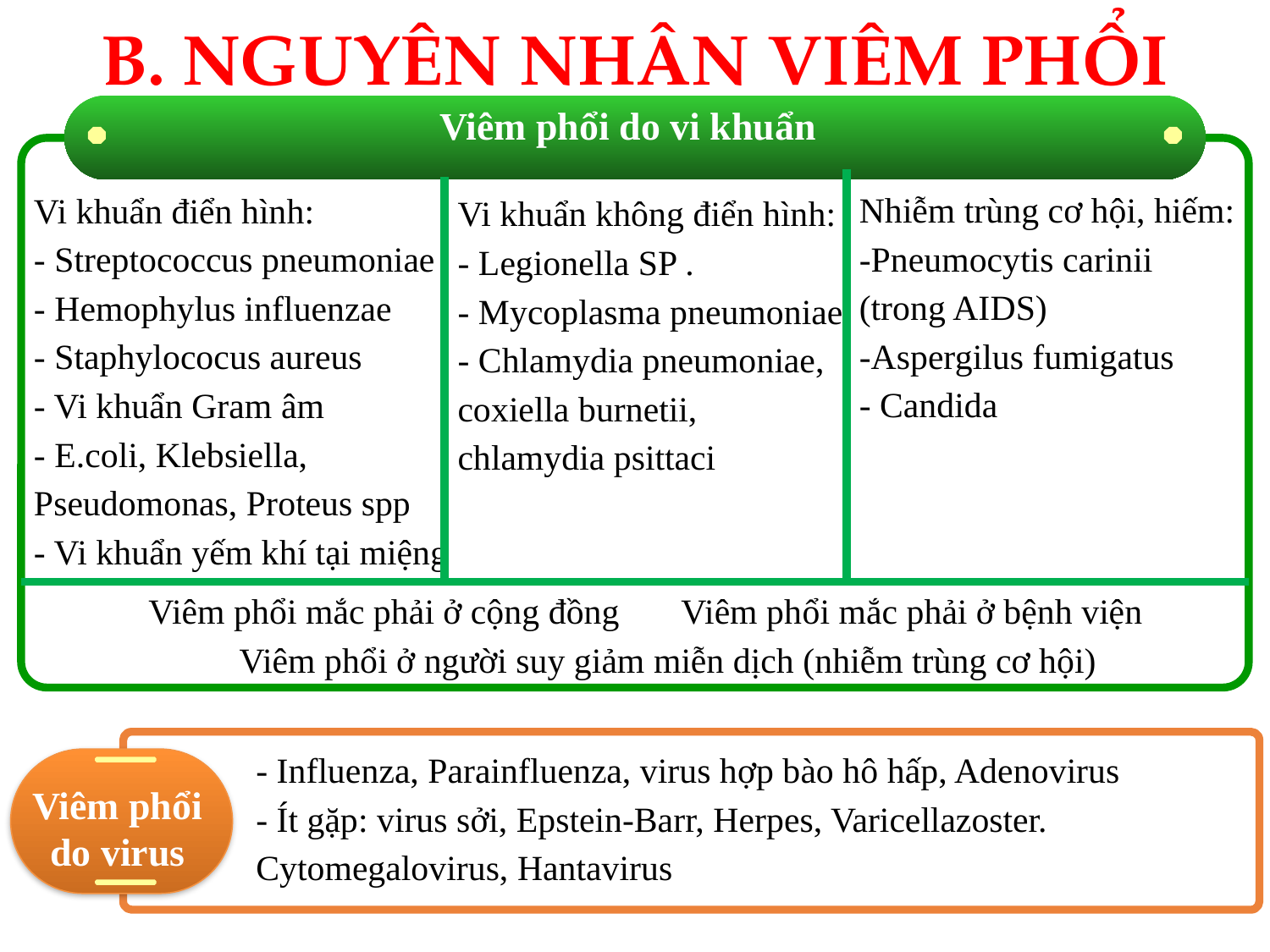

B. NGUYÊN NHÂN VIÊM PHỔI
Viêm phổi do vi khuẩn

Nhiễm trùng cơ hội, hiếm:
-Pneumocytis carinii
(trong AIDS)
-Aspergilus fumigatus
- Candida
Vi khuẩn điển hình:
- Streptococcus pneumoniae
- Hemophylus influenzae
- Staphylococus aureus
- Vi khuẩn Gram âm
- E.coli, Klebsiella, Pseudomonas, Proteus spp
- Vi khuẩn yếm khí tại miệng
Vi khuẩn không điển hình:
- Legionella SP .
- Mycoplasma pneumoniae
- Chlamydia pneumoniae, coxiella burnetii, chlamydia psittaci
Viêm phổi do virus

- Influenza, Parainfluenza, virus hợp bào hô hấp, Adenovirus
- Ít gặp: virus sởi, Epstein-Barr, Herpes, Varicellazoster.   Cytomegalovirus, Hantavirus
Viêm phổi mắc phải ở cộng đồng       Viêm phổi mắc phải ở bệnh viện
Viêm phổi ở người suy giảm miễn dịch (nhiễm trùng cơ hội)